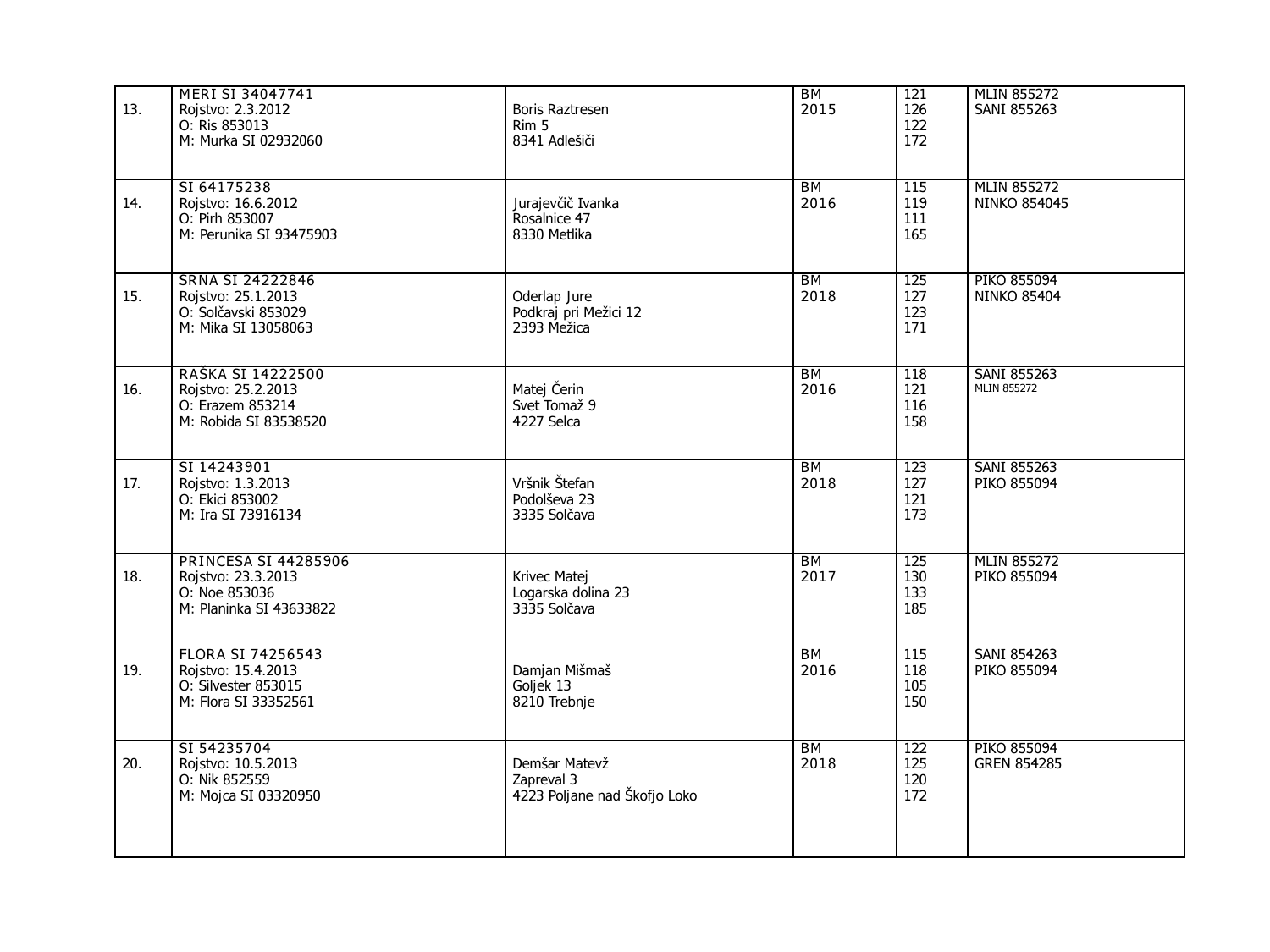

| 13. | MERI SI 34047741 Rojstvo: 2.3.2012 O: Ris 853013 M: Murka SI 02932060 | Boris Raztresen Rim 5 8341 Adlešiči | BM 2015 | 121 126 122 172 | MLIN 855272 SANI 855263 |
| --- | --- | --- | --- | --- | --- |
| 14. | SI 64175238 Rojstvo: 16.6.2012 O: Pirh 853007 M: Perunika SI 93475903 | Jurajevčič Ivanka Rosalnice 47 8330 Metlika | BM 2016 | 115 119 111 165 | MLIN 855272 NINKO 854045 |
| 15. | SRNA SI 24222846 Rojstvo: 25.1.2013 O: Solčavski 853029 M: Mika SI 13058063 | Oderlap Jure Podkraj pri Mežici 12 2393 Mežica | BM 2018 | 125 127 123 171 | PIKO 855094 NINKO 85404 |
| 16. | RAŠKA SI 14222500 Rojstvo: 25.2.2013 O: Erazem 853214 M: Robida SI 83538520 | Matej Čerin Svet Tomaž 9 4227 Selca | BM 2016 | 118 121 116 158 | SANI 855263 MLIN 855272 |
| 17. | SI 14243901 Rojstvo: 1.3.2013 O: Ekici 853002 M: Ira SI 73916134 | Vršnik Štefan Podolševa 23 3335 Solčava | BM 2018 | 123 127 121 173 | SANI 855263 PIKO 855094 |
| 18. | PRINCESA SI 44285906 Rojstvo: 23.3.2013 O: Noe 853036 M: Planinka SI 43633822 | Krivec Matej Logarska dolina 23 3335 Solčava | BM 2017 | 125 130 133 185 | MLIN 855272 PIKO 855094 |
| 19. | FLORA SI 74256543 Rojstvo: 15.4.2013 O: Silvester 853015 M: Flora SI 33352561 | Damjan Mišmaš Goljek 13 8210 Trebnje | BM 2016 | 115 118 105 150 | SANI 854263 PIKO 855094 |
| 20. | SI 54235704 Rojstvo: 10.5.2013 O: Nik 852559 M: Mojca SI 03320950 | Demšar Matevž Zapreval 3 4223 Poljane nad Škofjo Loko | BM 2018 | 122 125 120 172 | PIKO 855094 GREN 854285 |